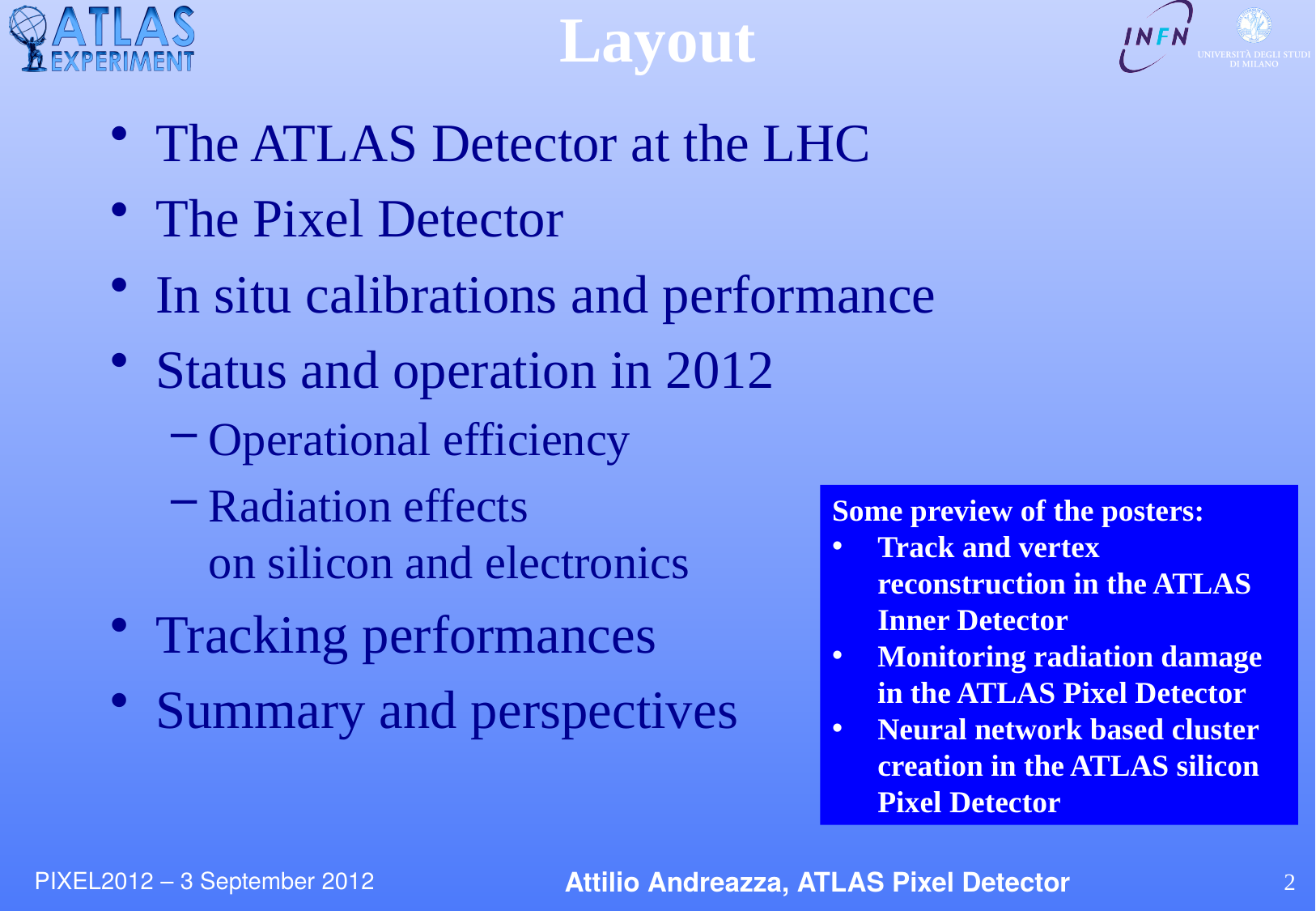

# Layout
The ATLAS Detector at the LHC
The Pixel Detector
In situ calibrations and performance
Status and operation in 2012
Operational efficiency
Radiation effects
on silicon and electronics
Tracking performances
Summary and perspectives
Some preview of the posters:
Track and vertex reconstruction in the ATLAS Inner Detector
Monitoring radiation damage in the ATLAS Pixel Detector
Neural network based cluster creation in the ATLAS silicon Pixel Detector
PIXEL2012 – 3 September 2012
2
Attilio Andreazza, ATLAS Pixel Detector